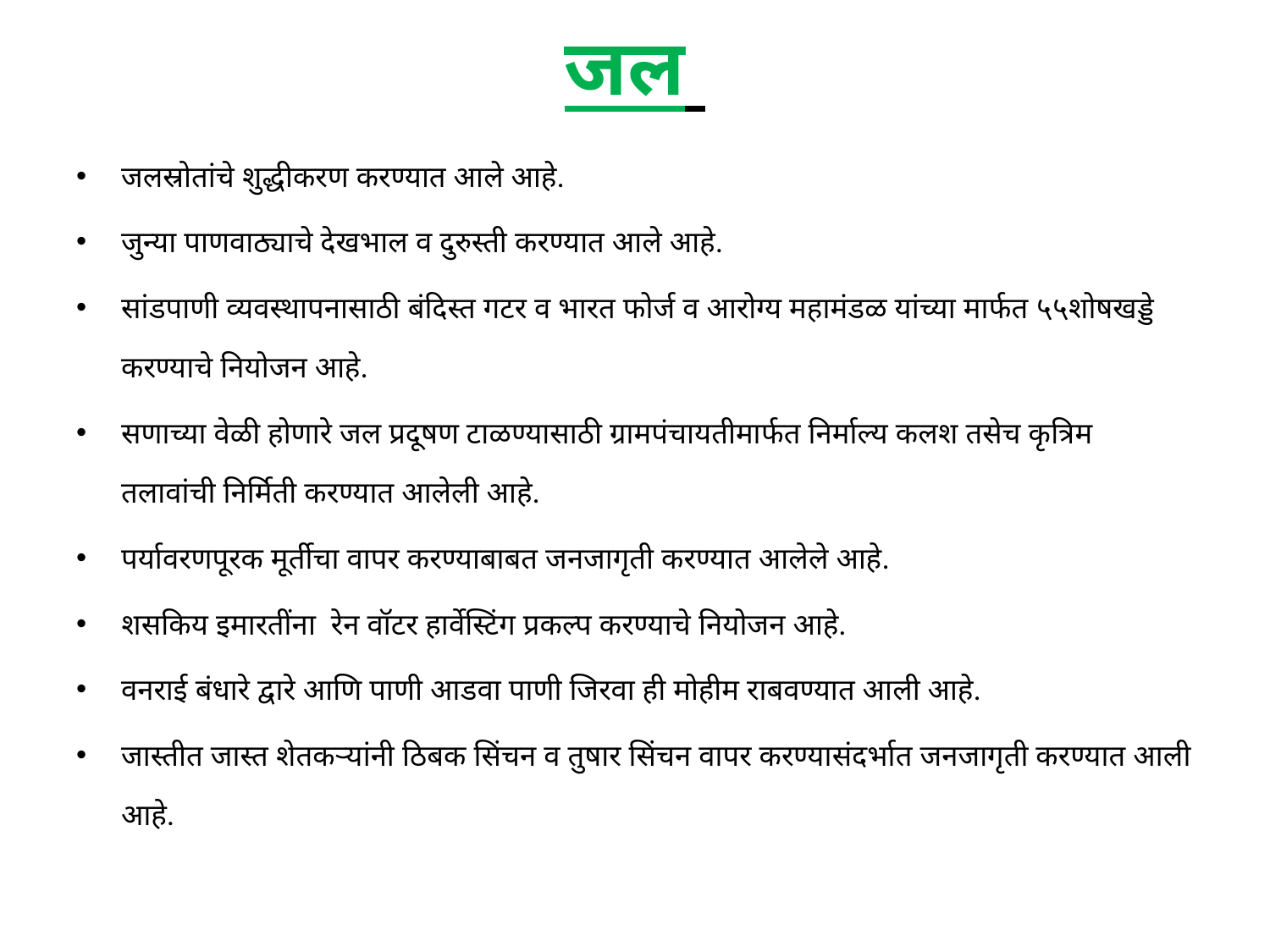

# जल
जलस्रोतांचे शुद्धीकरण करण्यात आले आहे.
जुन्या पाणवाठ्याचे देखभाल व दुरुस्ती करण्यात आले आहे.
सांडपाणी व्यवस्थापनासाठी बंदिस्त गटर व भारत फोर्ज व आरोग्य महामंडळ यांच्या मार्फत ५५शोषखड्डे करण्याचे नियोजन आहे.
सणाच्या वेळी होणारे जल प्रदूषण टाळण्यासाठी ग्रामपंचायतीमार्फत निर्माल्य कलश तसेच कृत्रिम तलावांची निर्मिती करण्यात आलेली आहे.
पर्यावरणपूरक मूर्तीचा वापर करण्याबाबत जनजागृती करण्यात आलेले आहे.
शसकिय इमारतींना  रेन वॉटर हार्वेस्टिंग प्रकल्प करण्याचे नियोजन आहे.
वनराई बंधारे द्वारे आणि पाणी आडवा पाणी जिरवा ही मोहीम राबवण्यात आली आहे.
जास्तीत जास्त शेतकऱ्यांनी ठिबक सिंचन व तुषार सिंचन वापर करण्यासंदर्भात जनजागृती करण्यात आली आहे.